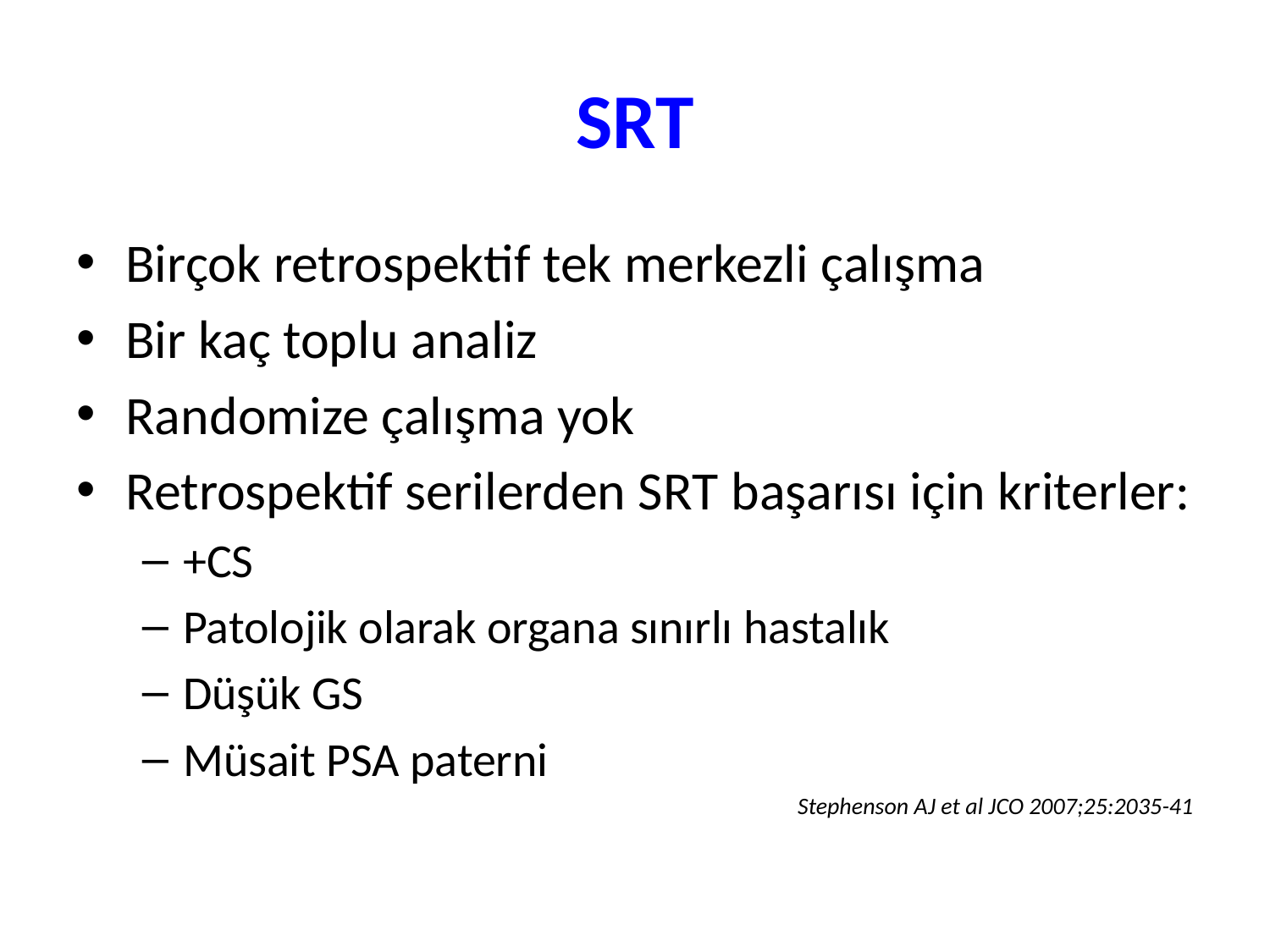

# SRT
Birçok retrospektif tek merkezli çalışma
Bir kaç toplu analiz
Randomize çalışma yok
Retrospektif serilerden SRT başarısı için kriterler:
+CS
Patolojik olarak organa sınırlı hastalık
Düşük GS
Müsait PSA paterni
Stephenson AJ et al JCO 2007;25:2035-41